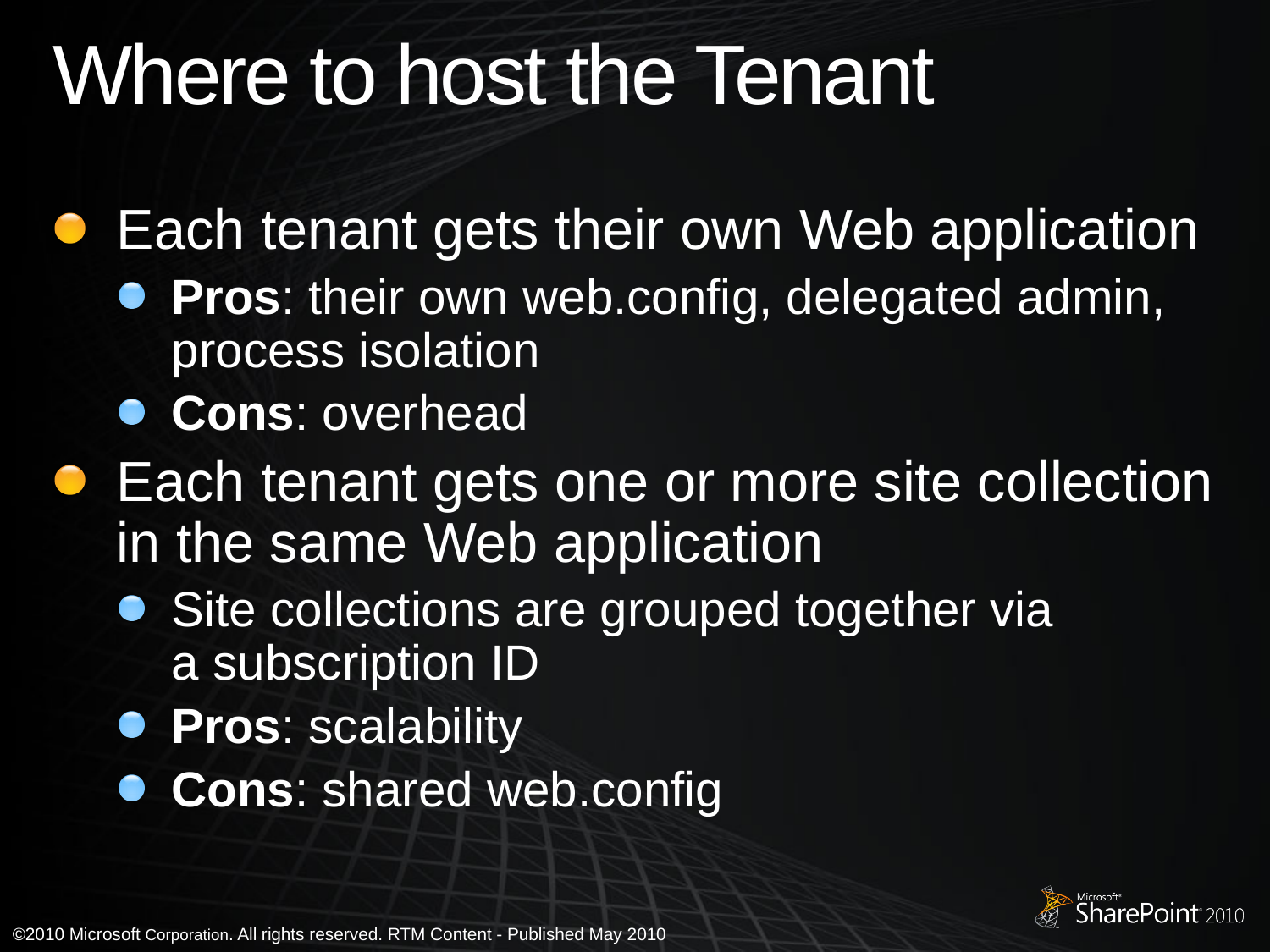

# Where to host the Tenant
Each tenant gets their own Web application
Pros: their own web.config, delegated admin, process isolation
Cons: overhead
Each tenant gets one or more site collection in the same Web application
Site collections are grouped together via a subscription ID
Pros: scalability
Cons: shared web.config